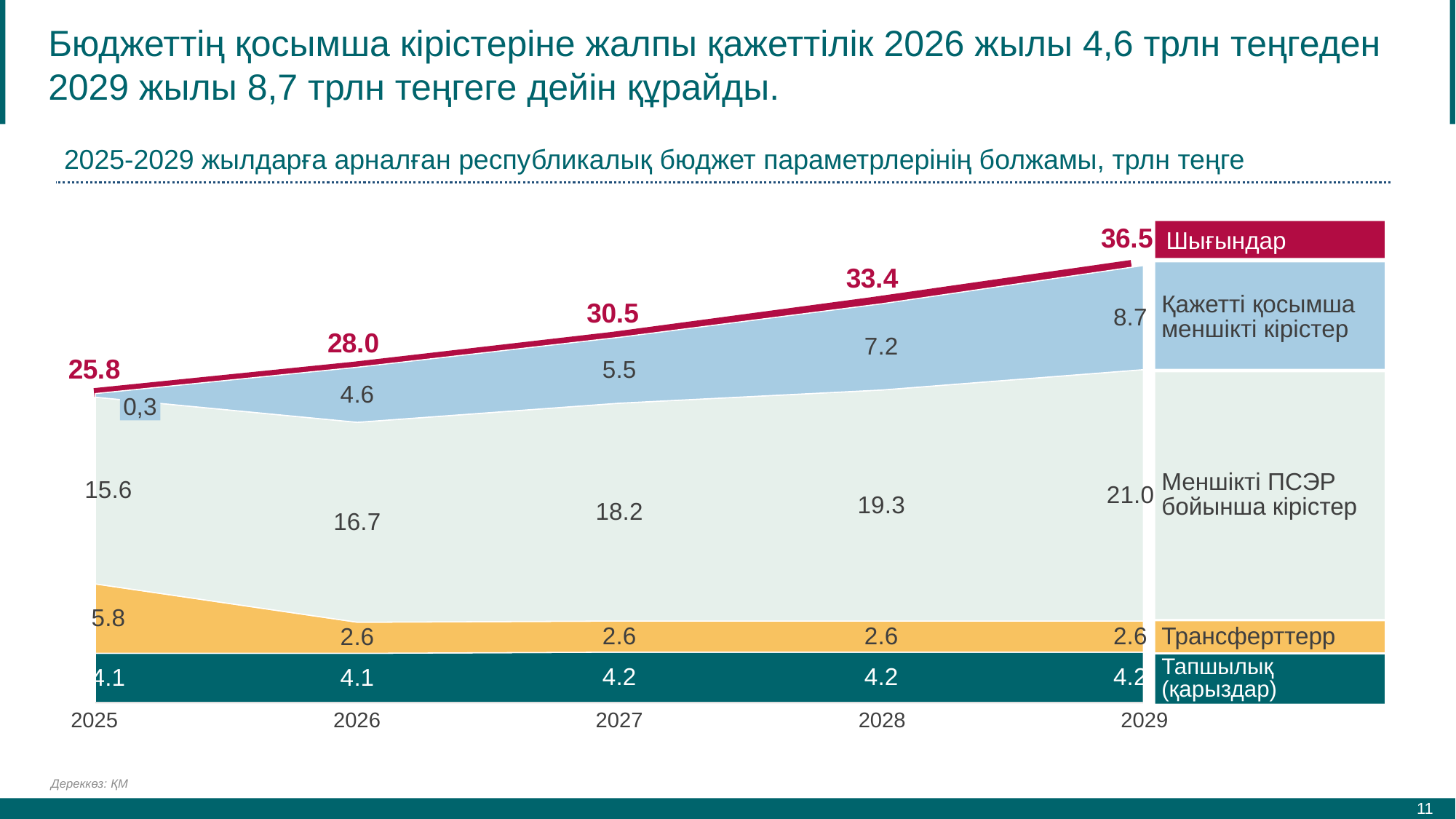

# Бюджеттің қосымша кірістеріне жалпы қажеттілік 2026 жылы 4,6 трлн теңгеден 2029 жылы 8,7 трлн теңгеге дейін құрайды.
2025-2029 жылдарға арналған республикалық бюджет параметрлерінің болжамы, трлн теңге

### Chart

| Category |  |
|---|---|
Шығындар

### Chart

| Category |  |  |  |  |
|---|---|---|---|---|
Қажетті қосымша
меншікті кірістер

0,3
Меншікті ПСЭР
бойынша кірістер

Трансферттерр

Тапшылық
(қарыздар)

2025
2026
2027
2028
2029
Дереккөз: ҚМ